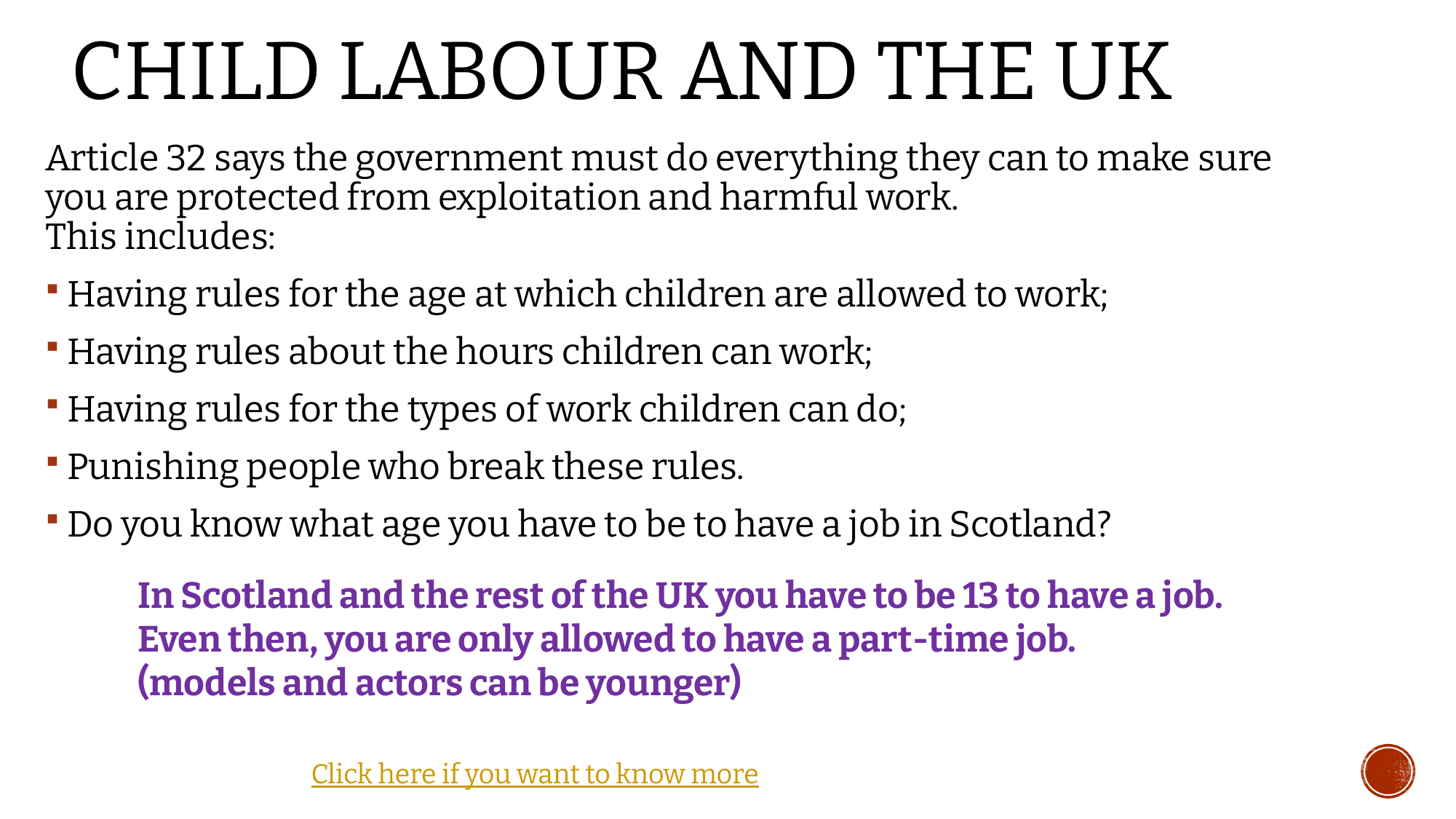

# Child Labour and the UK
Article 32 says the government must do everything they can to make sure you are protected from exploitation and harmful work.
This includes:
Having rules for the age at which children are allowed to work;
Having rules about the hours children can work;
Having rules for the types of work children can do;
Punishing people who break these rules.
Do you know what age you have to be to have a job in Scotland?

In Scotland and the rest of the UK you have to be 13 to have a job.
Even then, you are only allowed to have a part-time job.
(models and actors can be younger)
Click here if you want to know more